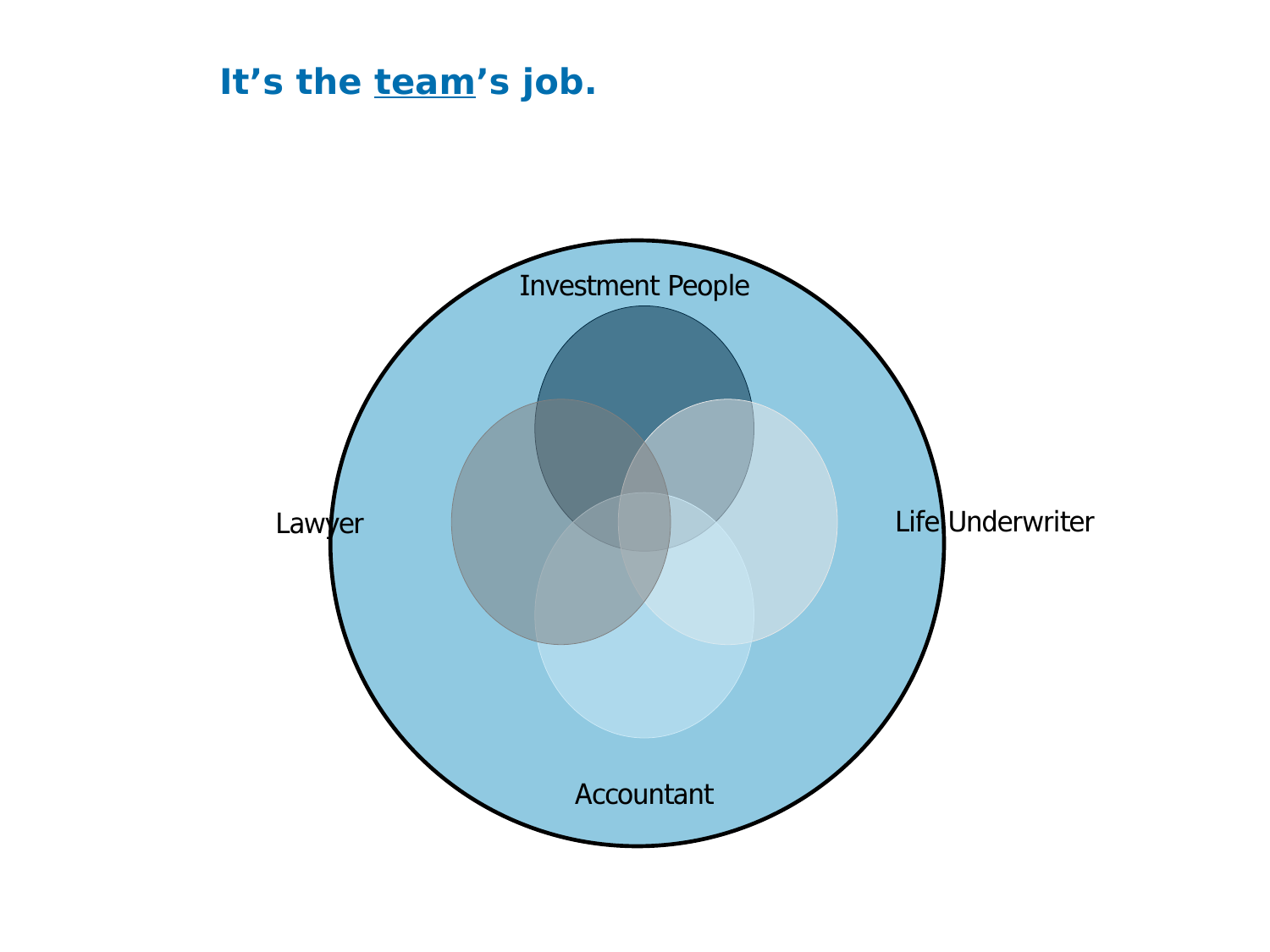

# It’s the team’s job.

Investment People

Life Underwriter
Lawyer

Accountant